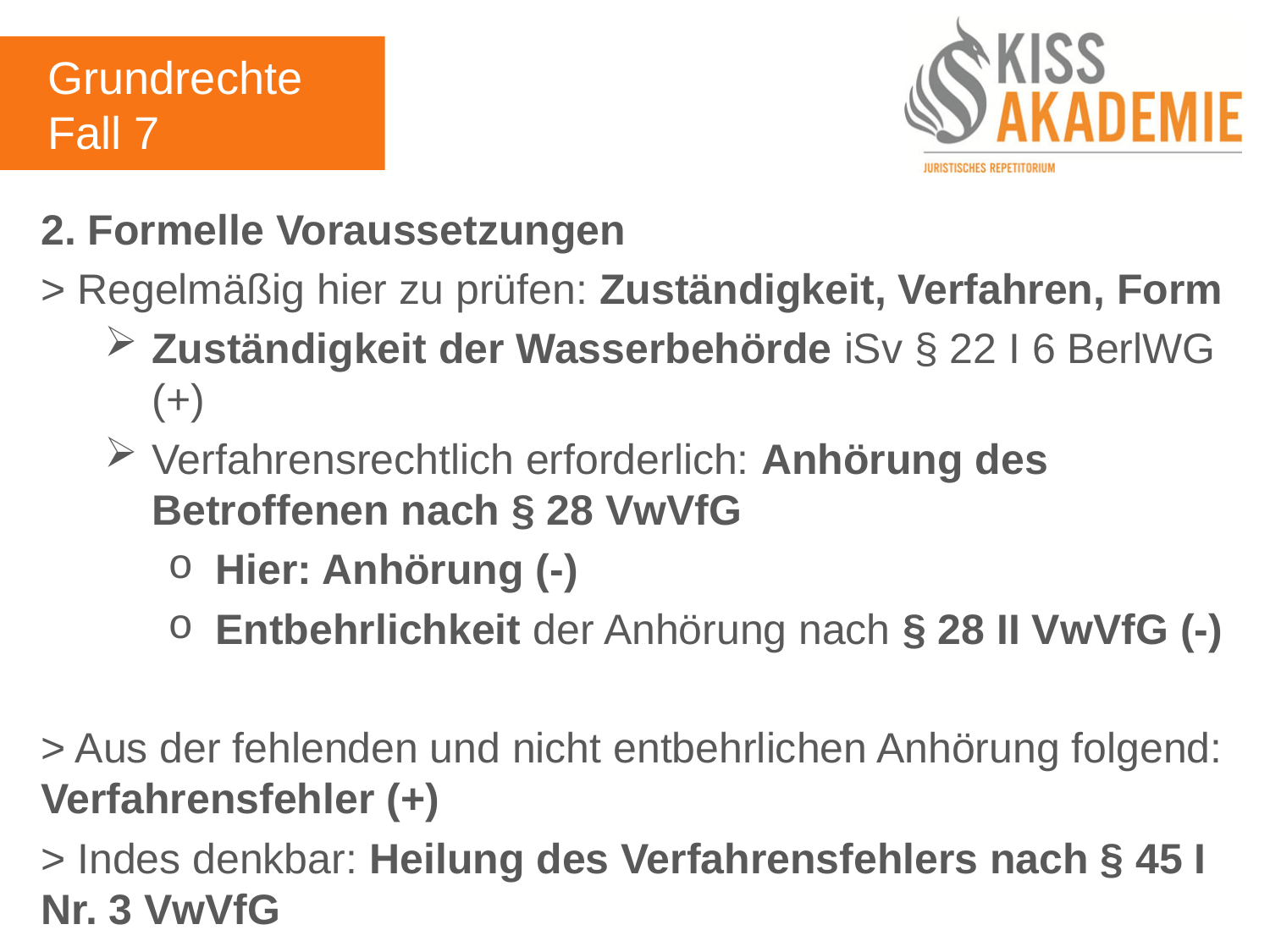

Grundrechte
Fall 7
2. Formelle Voraussetzungen
> Regelmäßig hier zu prüfen: Zuständigkeit, Verfahren, Form
Zuständigkeit der Wasserbehörde iSv § 22 I 6 BerlWG (+)
Verfahrensrechtlich erforderlich: Anhörung des Betroffenen nach § 28 VwVfG
Hier: Anhörung (-)
Entbehrlichkeit der Anhörung nach § 28 II VwVfG (-)

> Aus der fehlenden und nicht entbehrlichen Anhörung folgend: Verfahrensfehler (+)
> Indes denkbar: Heilung des Verfahrensfehlers nach § 45 I Nr. 3 VwVfG